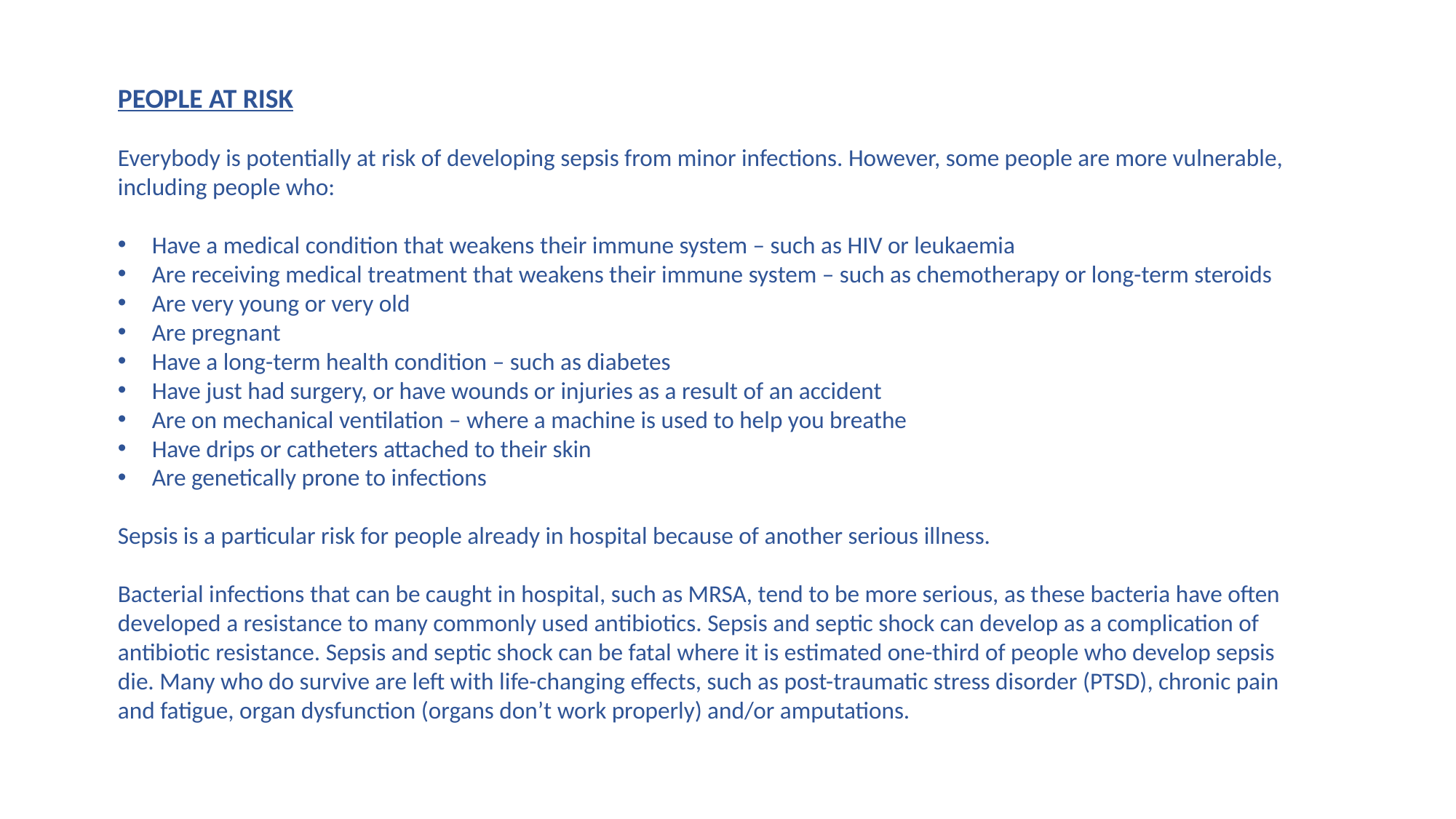

PEOPLE AT RISK

Everybody is potentially at risk of developing sepsis from minor infections. However, some people are more vulnerable, including people who:

Have a medical condition that weakens their immune system – such as HIV or leukaemia
Are receiving medical treatment that weakens their immune system – such as chemotherapy or long-term steroids
Are very young or very old
Are pregnant
Have a long-term health condition – such as diabetes
Have just had surgery, or have wounds or injuries as a result of an accident
Are on mechanical ventilation – where a machine is used to help you breathe
Have drips or catheters attached to their skin
Are genetically prone to infections

Sepsis is a particular risk for people already in hospital because of another serious illness.

Bacterial infections that can be caught in hospital, such as MRSA, tend to be more serious, as these bacteria have often developed a resistance to many commonly used antibiotics. Sepsis and septic shock can develop as a complication of antibiotic resistance. Sepsis and septic shock can be fatal where it is estimated one-third of people who develop sepsis die. Many who do survive are left with life-changing effects, such as post-traumatic stress disorder (PTSD), chronic pain and fatigue, organ dysfunction (organs don’t work properly) and/or amputations.